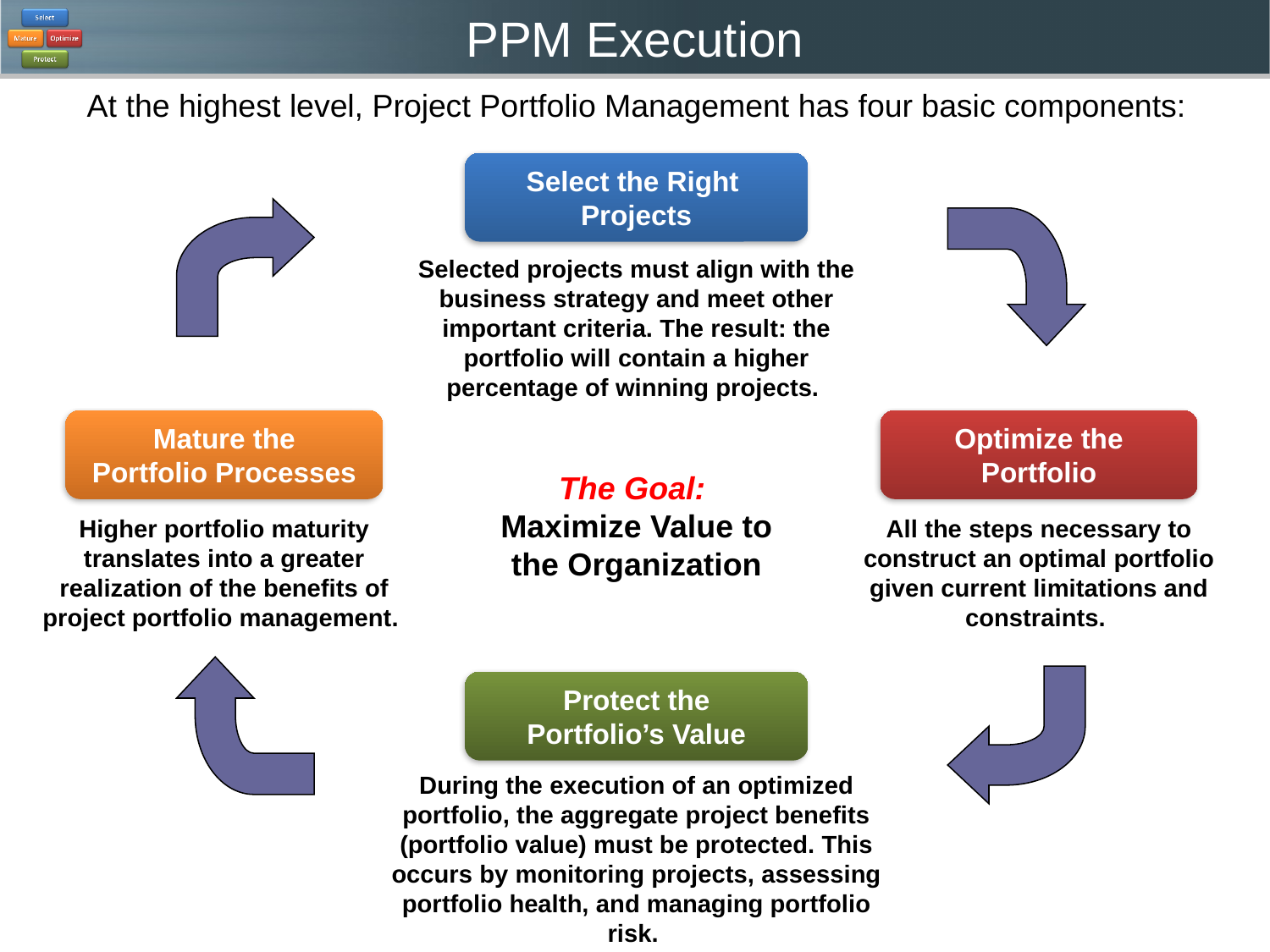

At the highest level, Project Portfolio Management has four basic components:
Select the Right
Projects

Selected projects must align with the business strategy and meet other important criteria. The result: the portfolio will contain a higher percentage of winning projects.
Mature the
Portfolio Processes
Optimize the
Portfolio
The Goal:
Maximize Value to the Organization
Higher portfolio maturity translates into a greater realization of the benefits of project portfolio management.
All the steps necessary to construct an optimal portfolio given current limitations and constraints.

Protect the
Portfolio’s Value
During the execution of an optimized portfolio, the aggregate project benefits (portfolio value) must be protected. This occurs by monitoring projects, assessing portfolio health, and managing portfolio risk.